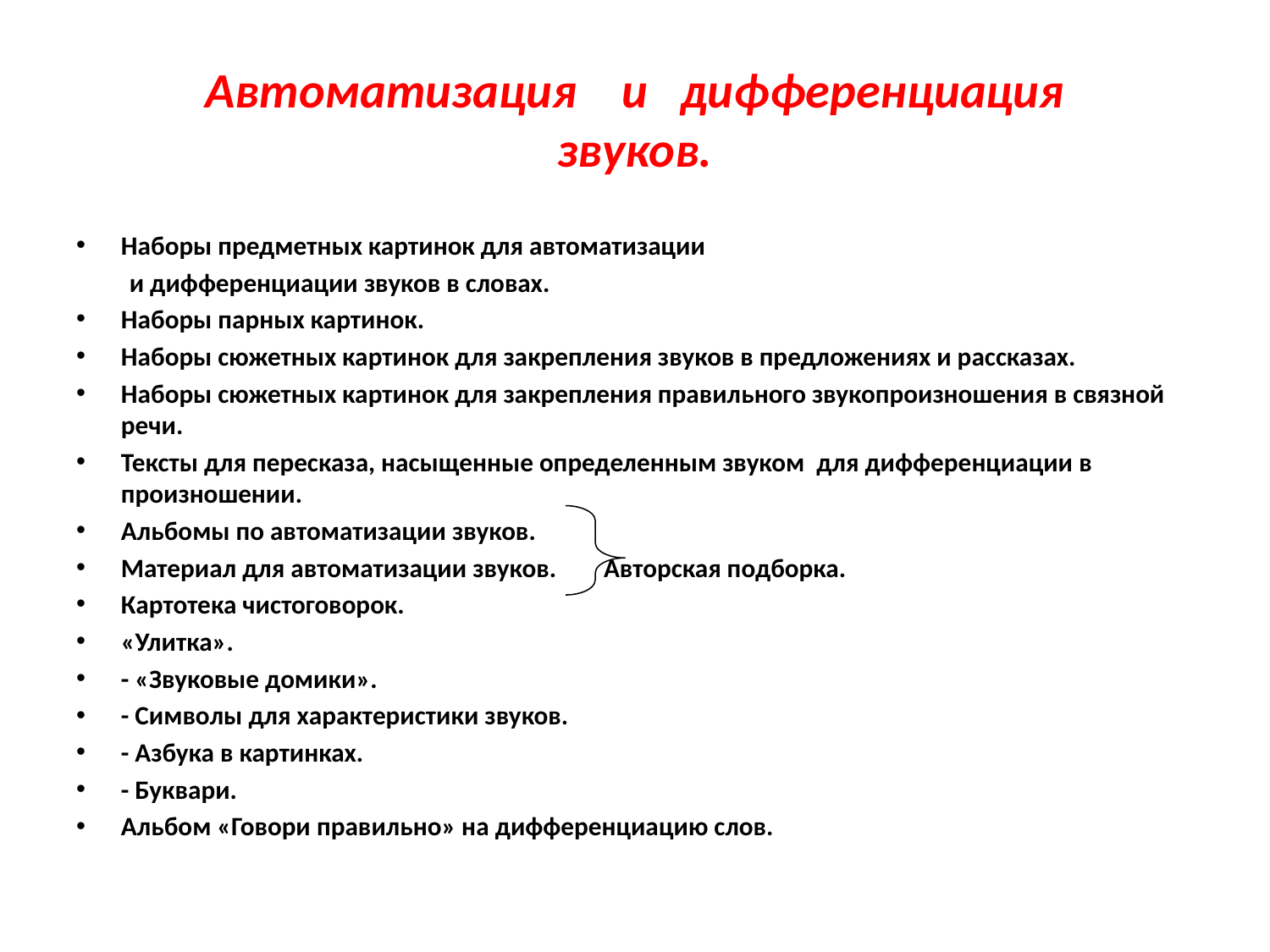

# Автоматизация    и   дифференциация звуков.
Наборы предметных картинок для автоматизации
         и дифференциации звуков в словах.
Наборы парных картинок.
Наборы сюжетных картинок для закрепления звуков в предложениях и рассказах.
Наборы сюжетных картинок для закрепления правильного звукопроизношения в связной речи.
Тексты для пересказа, насыщенные определенным звуком  для дифференциации в произношении.
Альбомы по автоматизации звуков.
Материал для автоматизации звуков.        Авторская подборка.
Картотека чистоговорок.
«Улитка».
- «Звуковые домики».
- Символы для характеристики звуков.
- Азбука в картинках.
- Буквари.
Альбом «Говори правильно» на дифференциацию слов.